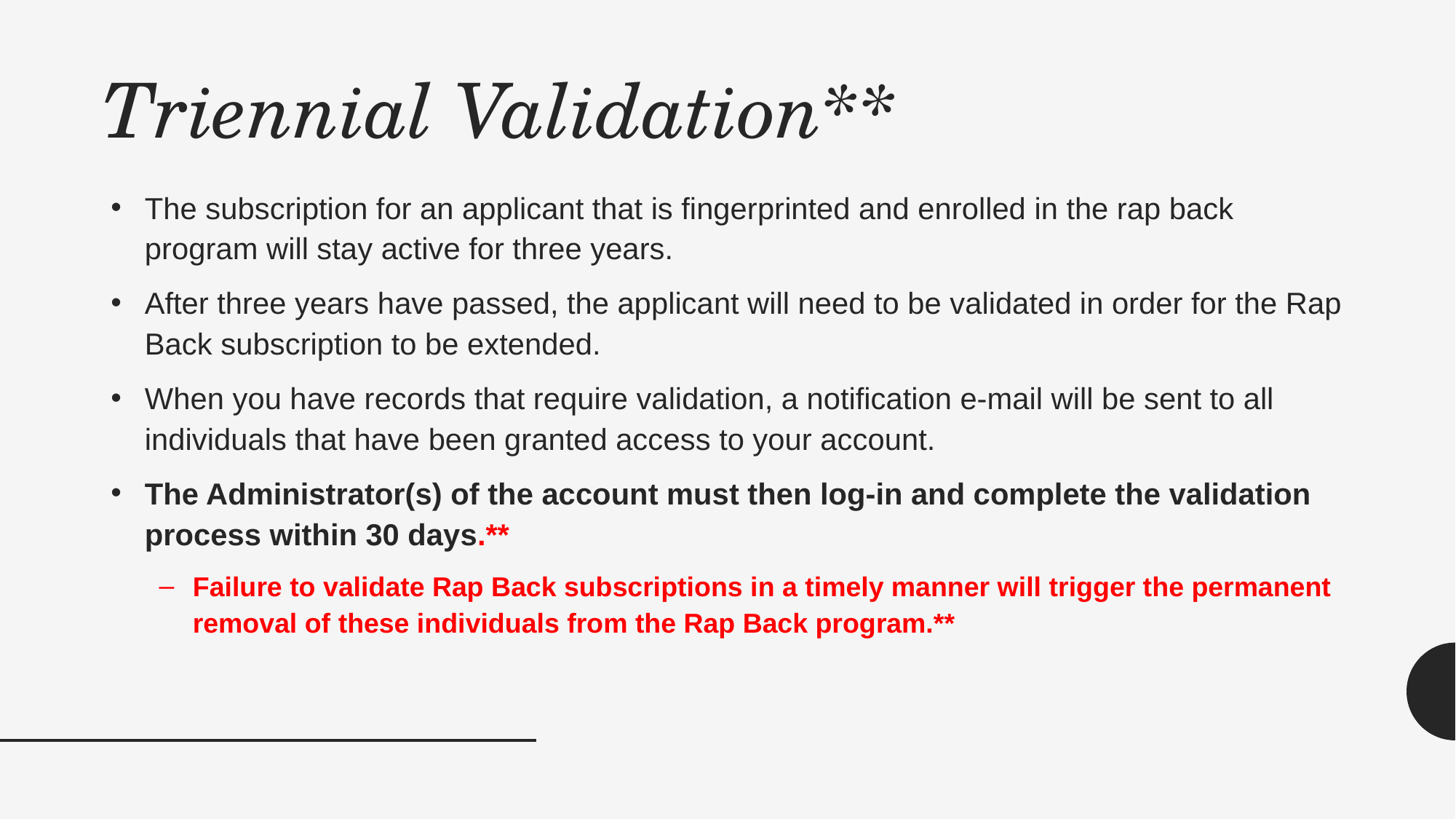

# Triennial Validation**
The subscription for an applicant that is fingerprinted and enrolled in the rap back program will stay active for three years.
After three years have passed, the applicant will need to be validated in order for the Rap Back subscription to be extended.
When you have records that require validation, a notification e-mail will be sent to all individuals that have been granted access to your account.
The Administrator(s) of the account must then log-in and complete the validation process within 30 days.**
Failure to validate Rap Back subscriptions in a timely manner will trigger the permanent removal of these individuals from the Rap Back program.**